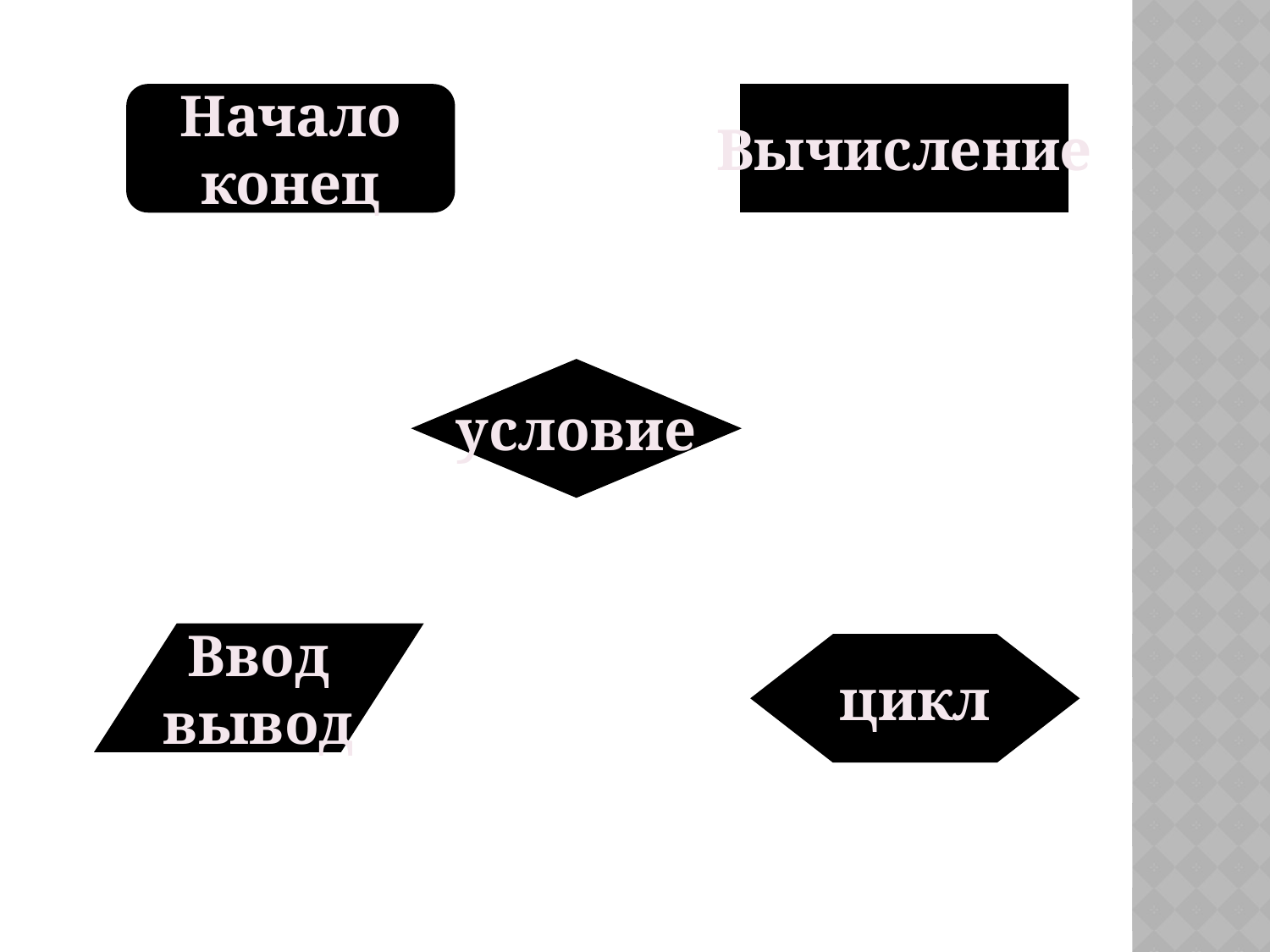

Начало
конец
Вычисление
условие
Ввод
вывод
цикл